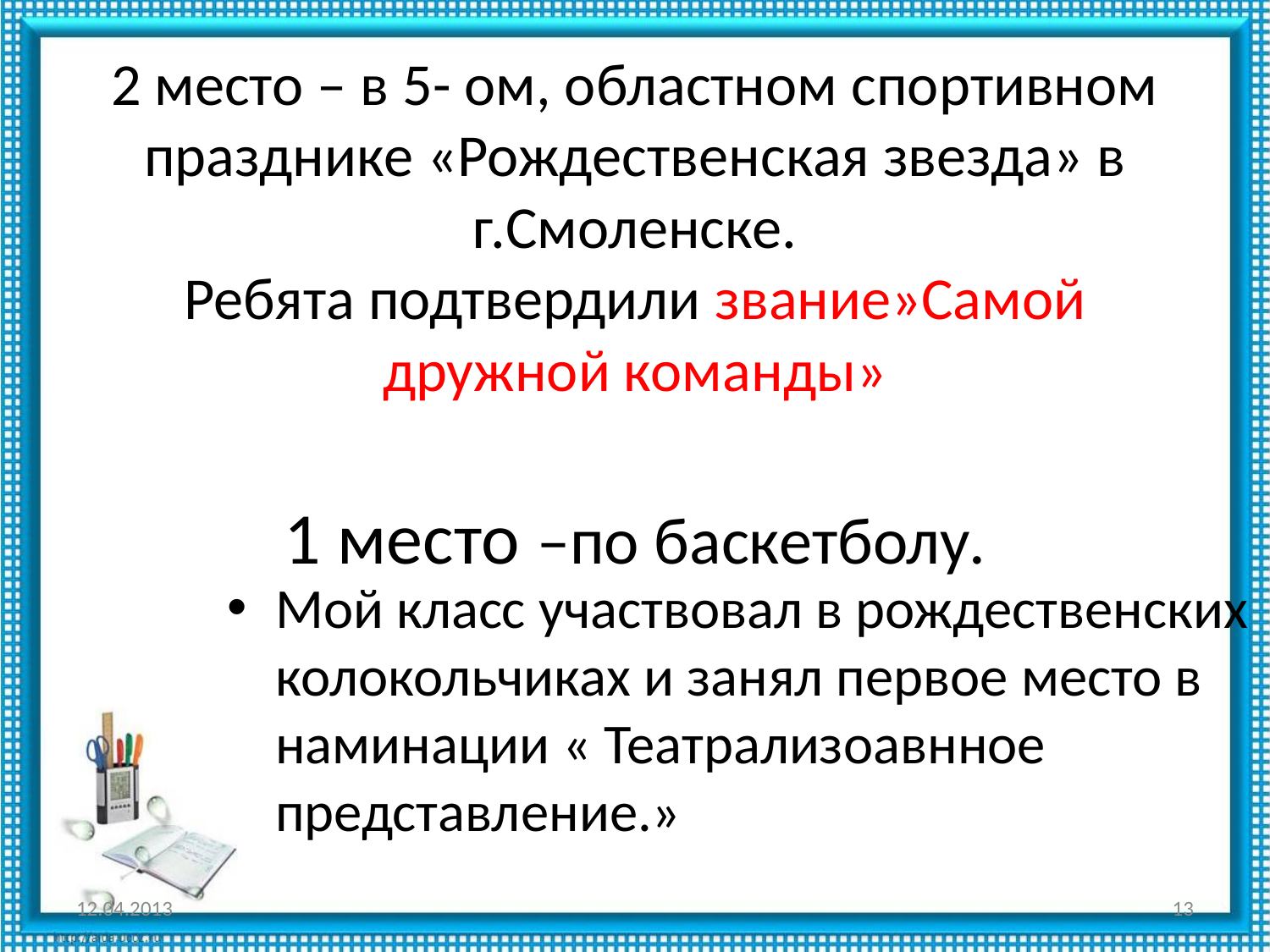

# 2 место – в 5- ом, областном спортивном празднике «Рождественcкая звезда» в г.Смоленске. Ребята подтвердили звание»Самой дружной команды» 1 место –по баскетболу.
Мой класс участвовал в рождественских колокольчиках и занял первое место в наминации « Театрализоавнное представление.»
12.04.2013
13